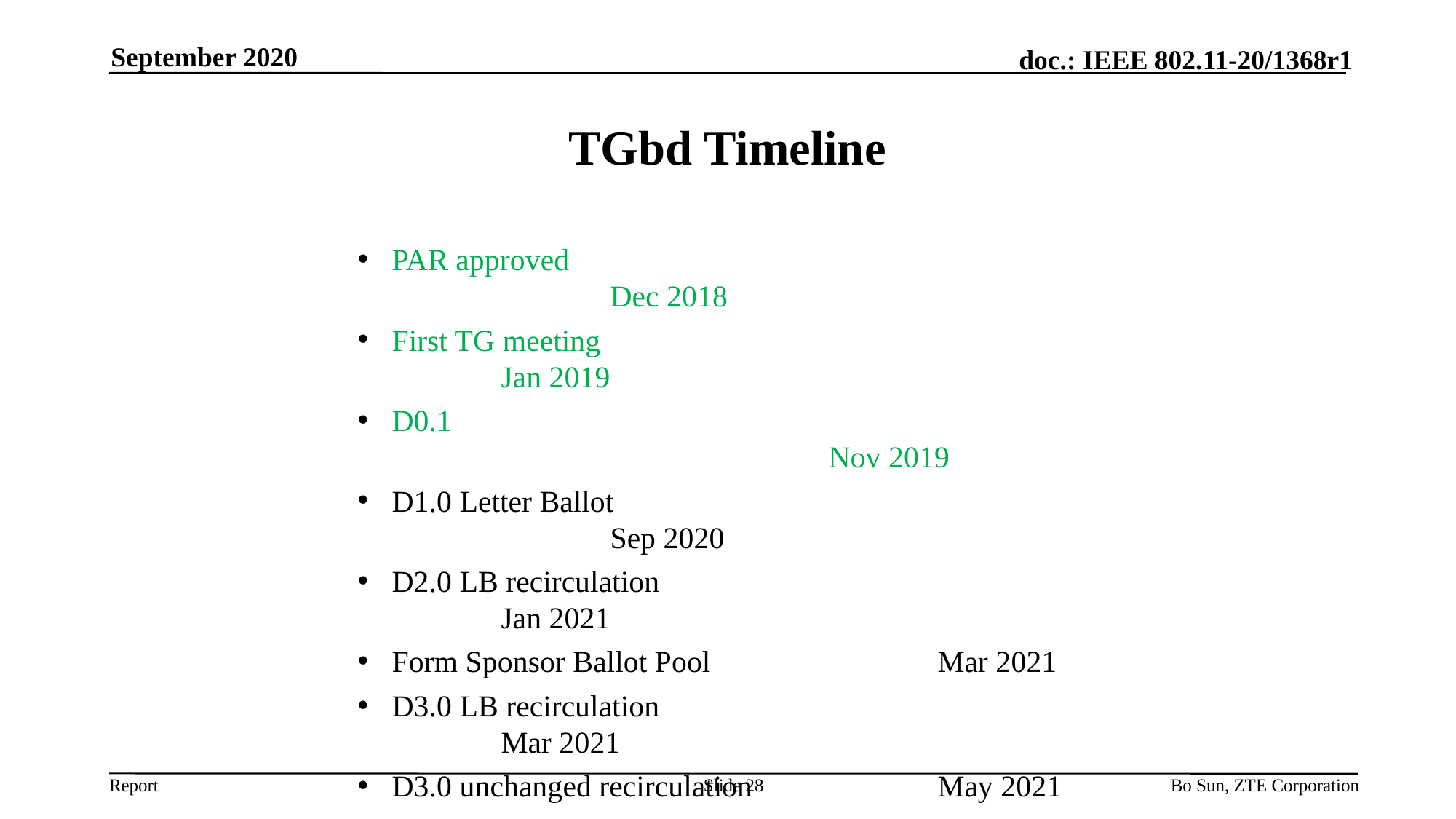

September 2020
# TGbd Timeline
PAR approved							Dec 2018
First TG meeting						Jan 2019
D0.1 										Nov 2019
D1.0 Letter Ballot						Sep 2020
D2.0 LB recirculation					Jan 2021
Form Sponsor Ballot Pool			Mar 2021
D3.0 LB recirculation					Mar 2021
D3.0 unchanged recirculation 		May 2021
Initial Sponsor Ballot (D4.0)			Jul 2021
Final 802.11 WG approval			May 2022
802 EC approval						May 2022
RevCom and SASB approval		Jun 2022
Slide 28
Bo Sun, ZTE Corporation